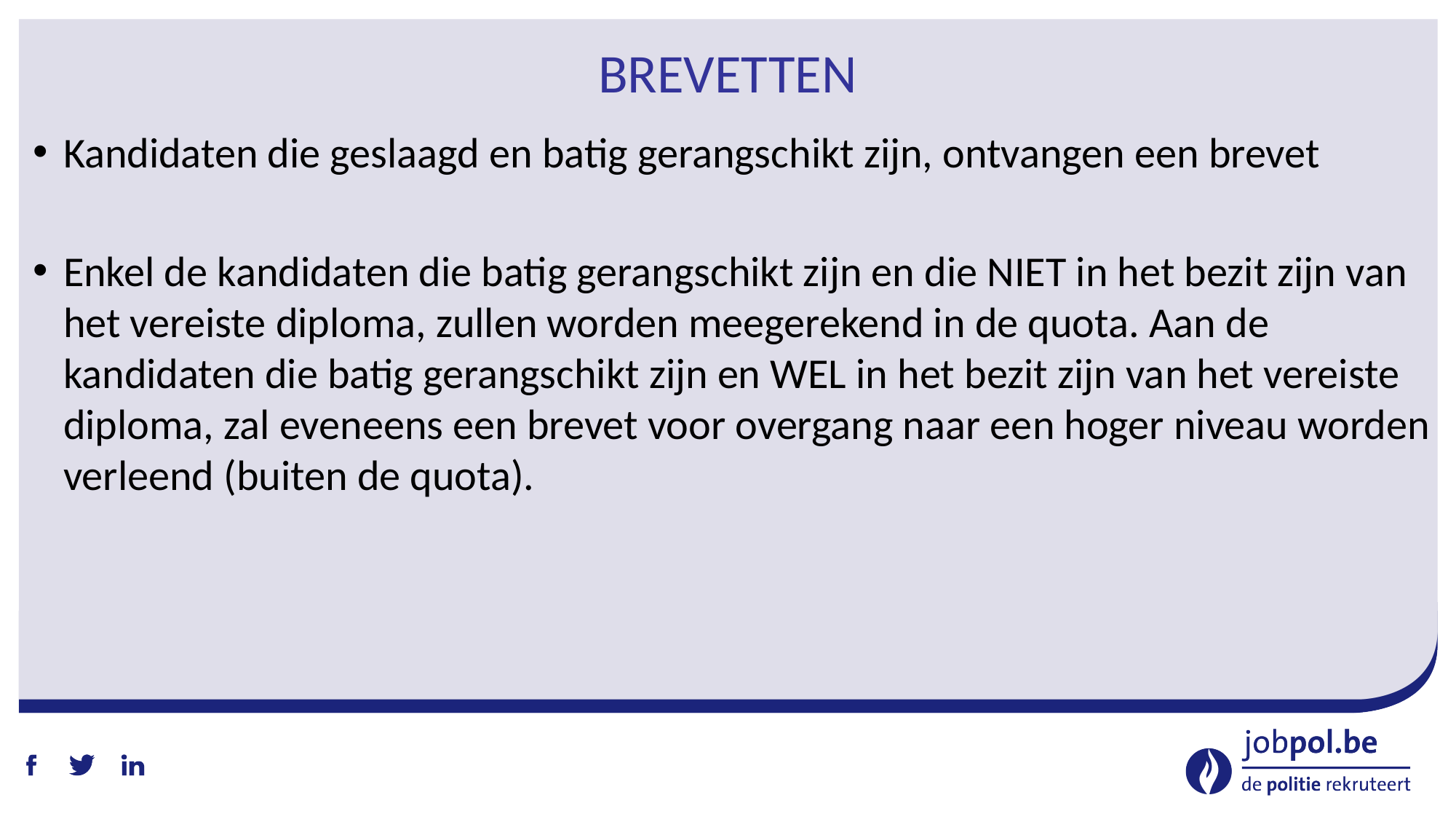

# Brevetten
Kandidaten die geslaagd en batig gerangschikt zijn, ontvangen een brevet

Enkel de kandidaten die batig gerangschikt zijn en die NIET in het bezit zijn van het vereiste diploma, zullen worden meegerekend in de quota. Aan de kandidaten die batig gerangschikt zijn en WEL in het bezit zijn van het vereiste diploma, zal eveneens een brevet voor overgang naar een hoger niveau worden verleend (buiten de quota).